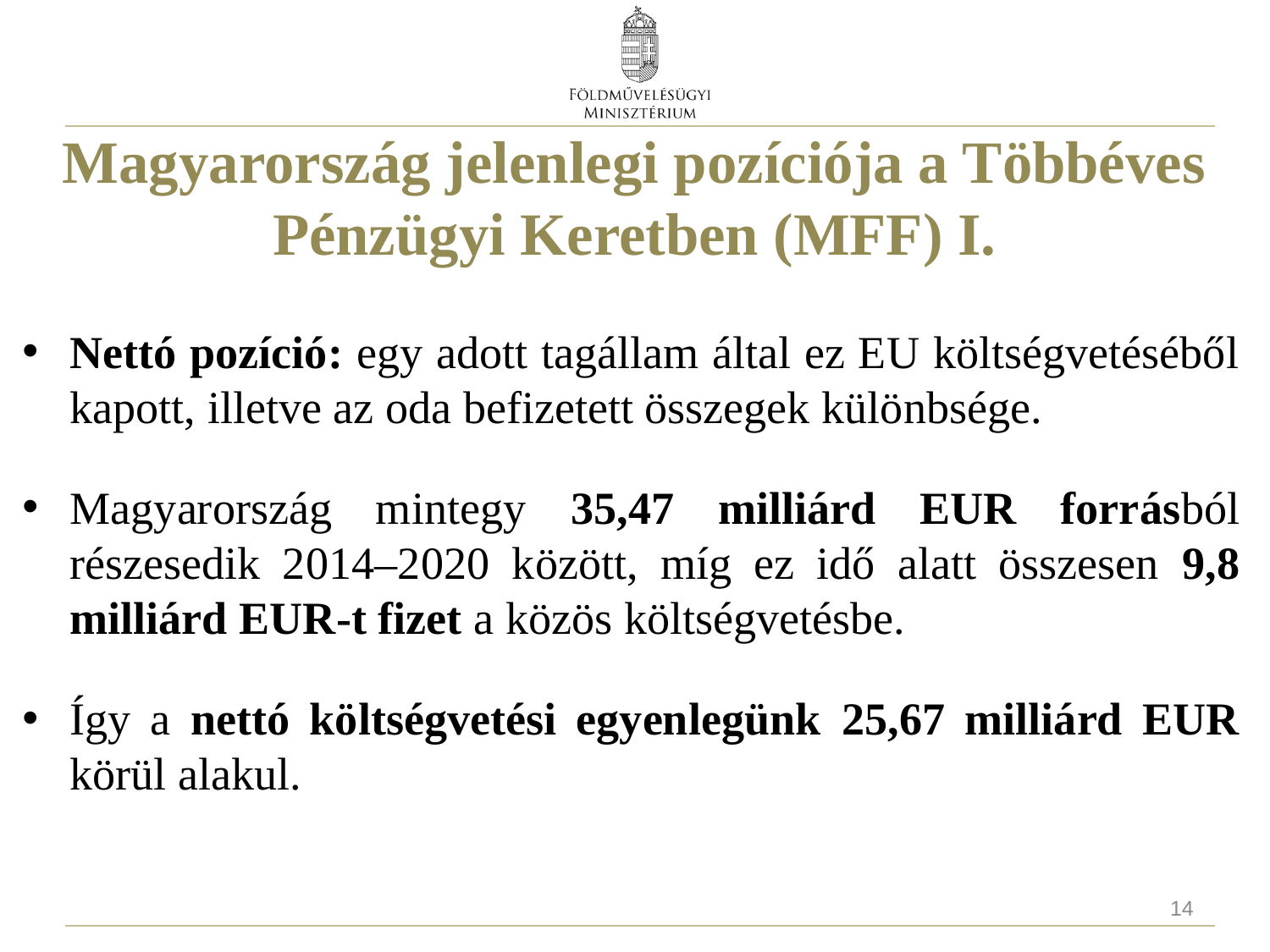

Magyarország jelenlegi pozíciója a Többéves Pénzügyi Keretben (MFF) I.
Nettó pozíció: egy adott tagállam által ez EU költségvetéséből kapott, illetve az oda befizetett összegek különbsége.

Magyarország mintegy 35,47 milliárd EUR forrásból részesedik 2014–2020 között, míg ez idő alatt összesen 9,8 milliárd EUR-t fizet a közös költségvetésbe.

Így a nettó költségvetési egyenlegünk 25,67 milliárd EUR körül alakul.
14